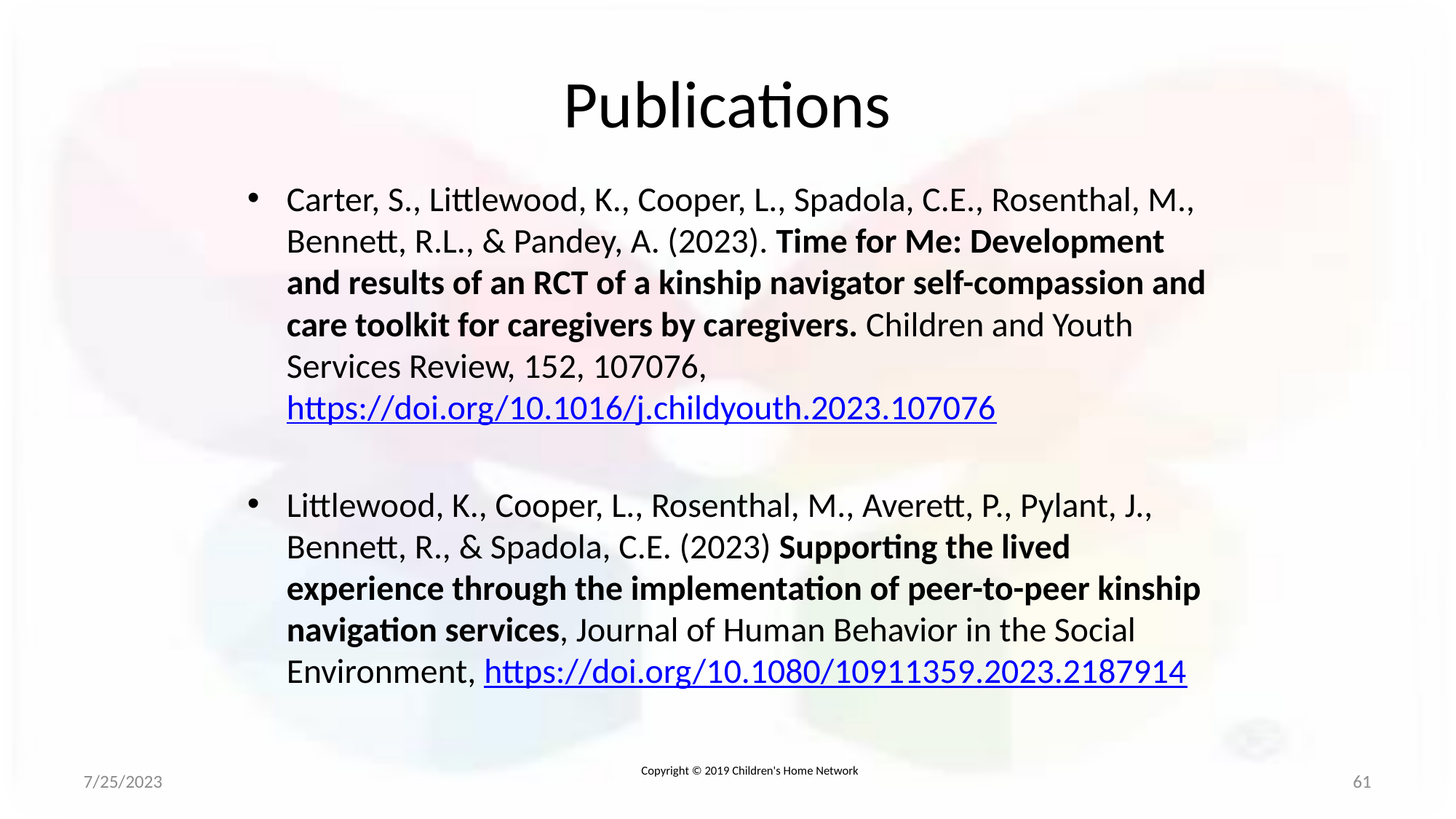

# Publications
Carter, S., Littlewood, K., Cooper, L., Spadola, C.E., Rosenthal, M., Bennett, R.L., & Pandey, A. (2023). Time for Me: Development and results of an RCT of a kinship navigator self-compassion and care toolkit for caregivers by caregivers. Children and Youth Services Review, 152, 107076, https://doi.org/10.1016/j.childyouth.2023.107076

Littlewood, K., Cooper, L., Rosenthal, M., Averett, P., Pylant, J., Bennett, R., & Spadola, C.E. (2023) Supporting the lived experience through the implementation of peer-to-peer kinship navigation services, Journal of Human Behavior in the Social Environment, https://doi.org/10.1080/10911359.2023.2187914

7/25/2023
61